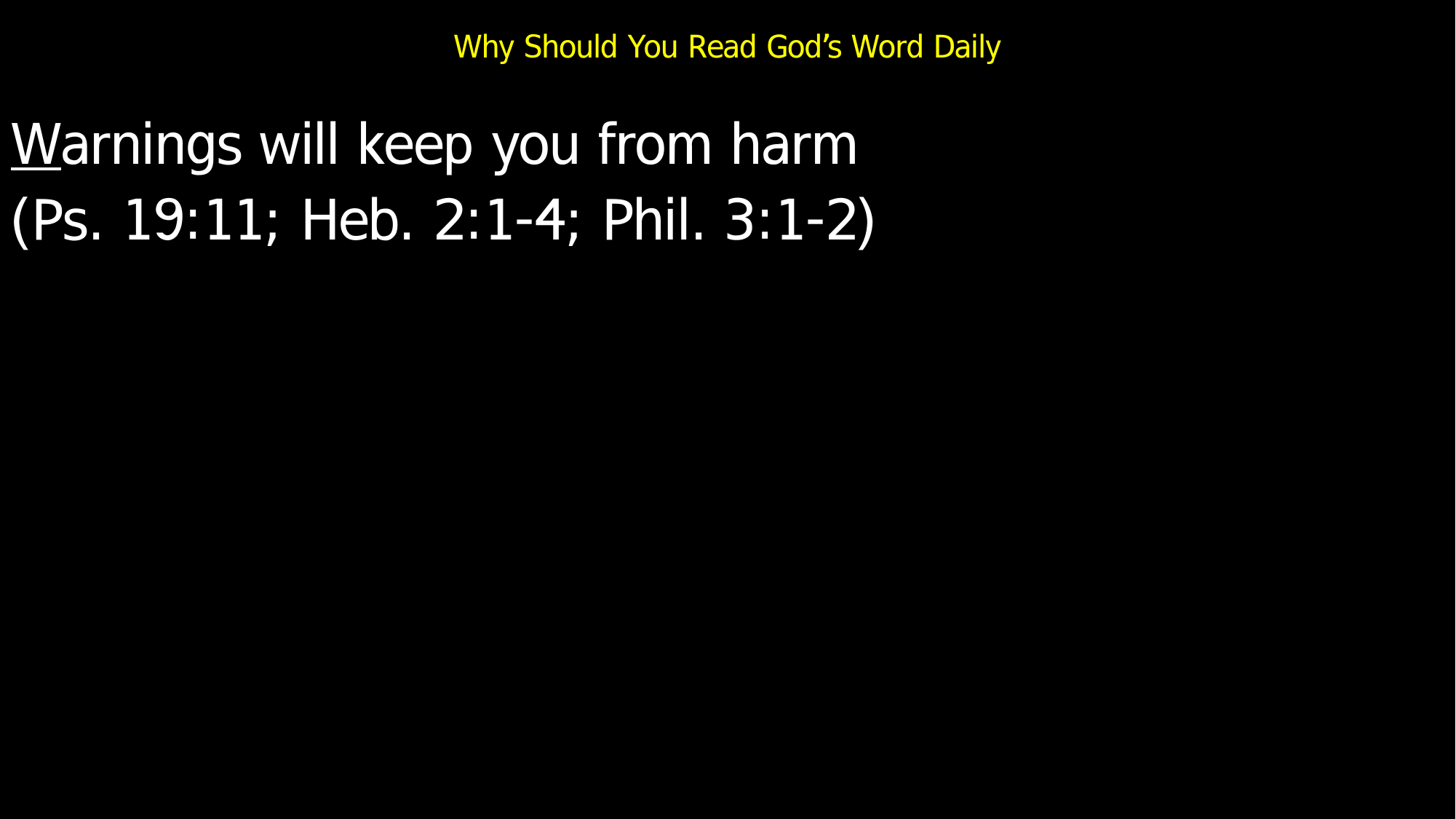

# Why Should You Read God’s Word Daily
Warnings will keep you from harm
(Ps. 19:11; Heb. 2:1-4; Phil. 3:1-2)